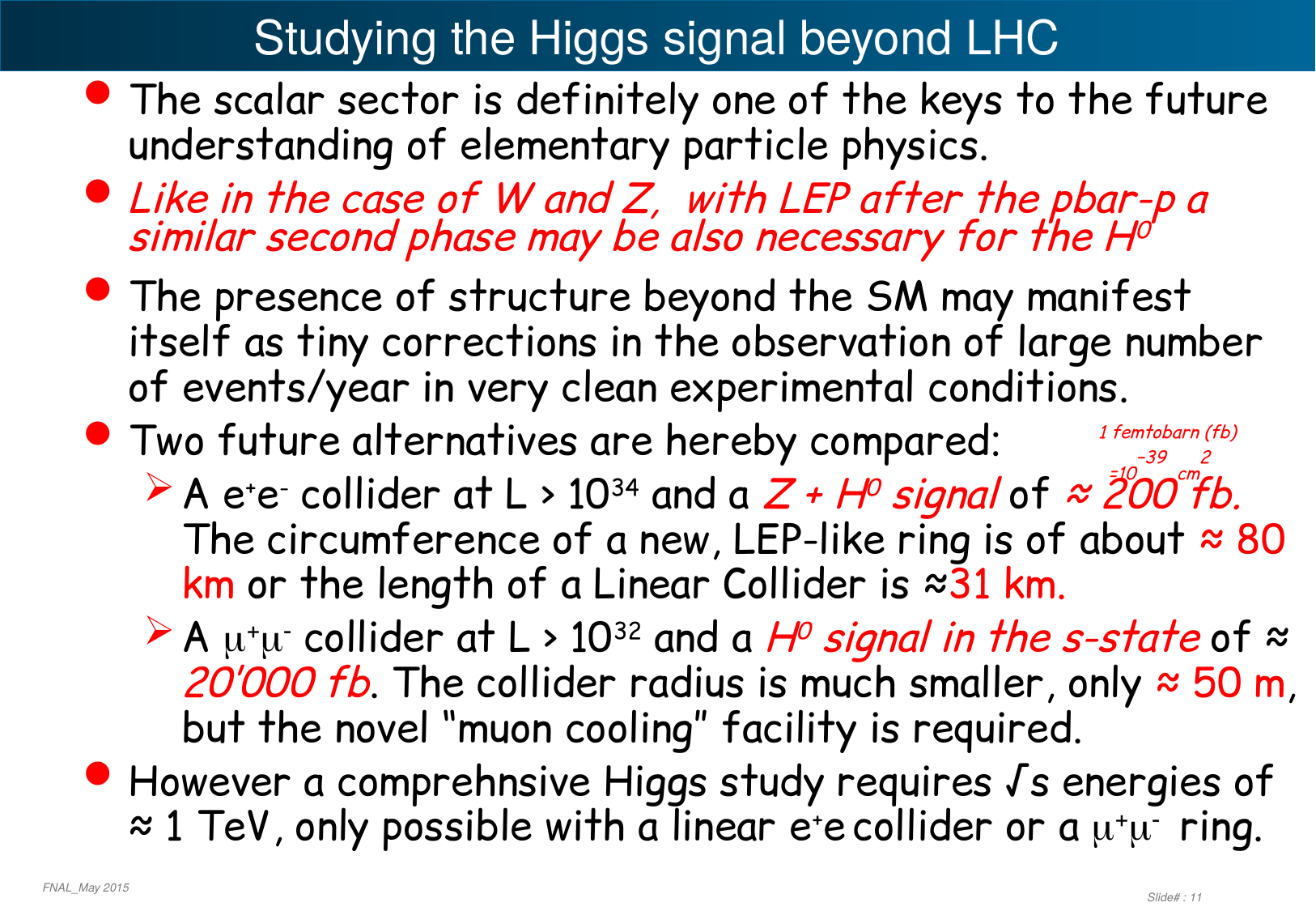

# Studying the Higgs signal beyond LHC
The scalar sector is definitely one of the keys to the future understanding of elementary particle physics.
Like in the case of W and Z,  with LEP after the pbar-p a similar second phase may be also necessary for the H0
The presence of structure beyond the SM may manifest itself as tiny corrections in the observation of large number of events/year in very clean experimental conditions.
Two future alternatives are hereby compared:
A e+e- collider at L > 1034 and a Z + H0 signal of ≈ 200 fb. The circumference of a new, LEP-like ring is of about ≈ 80 km or the length of a Linear Collider is ≈31 km.
A μ+μ− collider at L > 1032 and a H0 signal in the s-state of ≈ 20’000 fb. The collider radius is much smaller, only ≈ 50 m, but the novel “muon cooling” facility is required.
However a comprehnsive Higgs study requires √s energies of ≈ 1 TeV, only possible with a linear e+e collider or a μ+μ− ring.

1 femtobarn (fb)
 =10−39  cm2
FNAL_May 2015
Slide# : 11